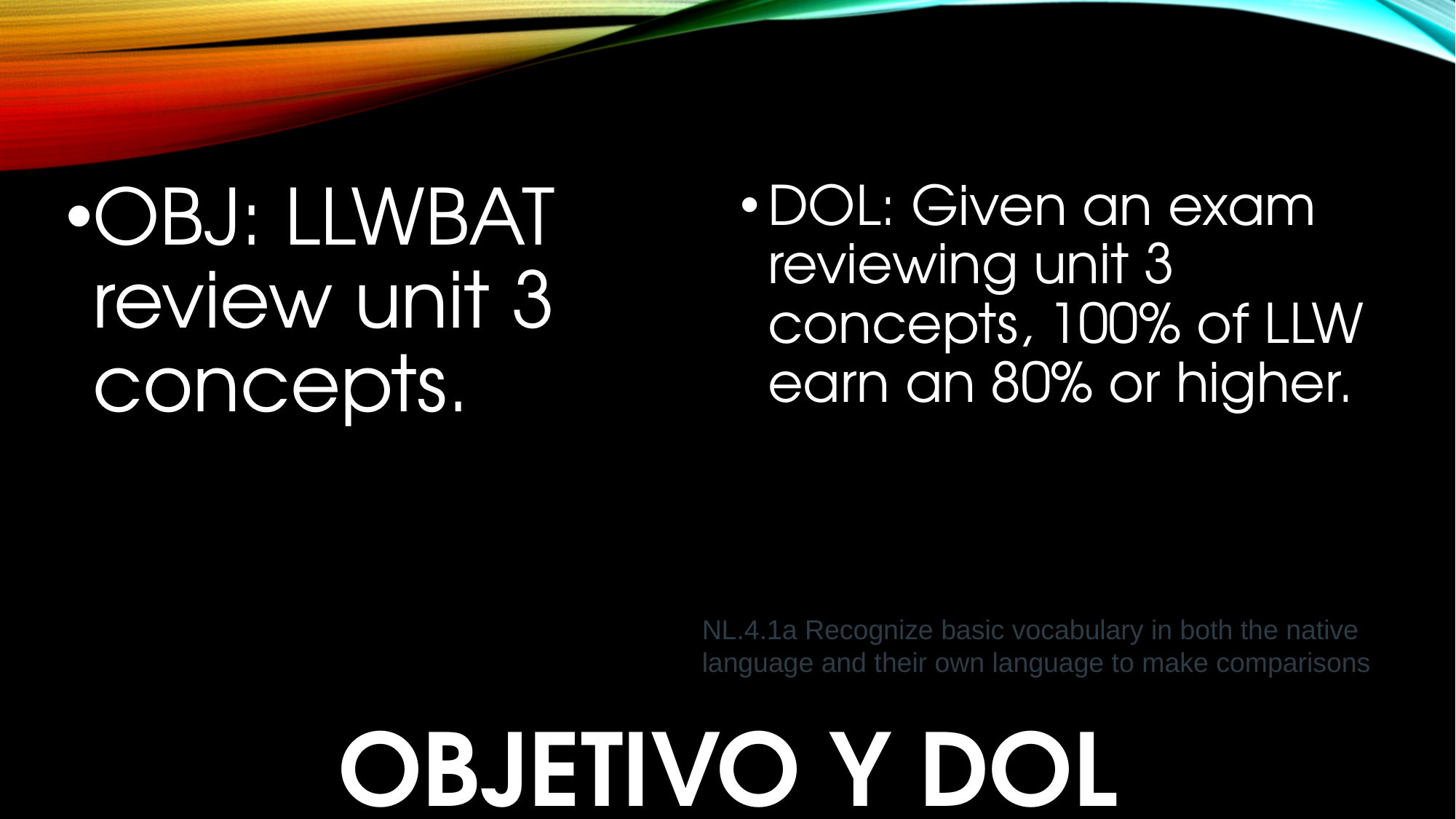

OBJ: LLWBAT review unit 3 concepts.
DOL: Given an exam reviewing unit 3 concepts, 100% of LLW earn an 80% or higher.
NL.4.1a Recognize basic vocabulary in both the native language and their own language to make comparisons
# OBJETIVO Y DOL